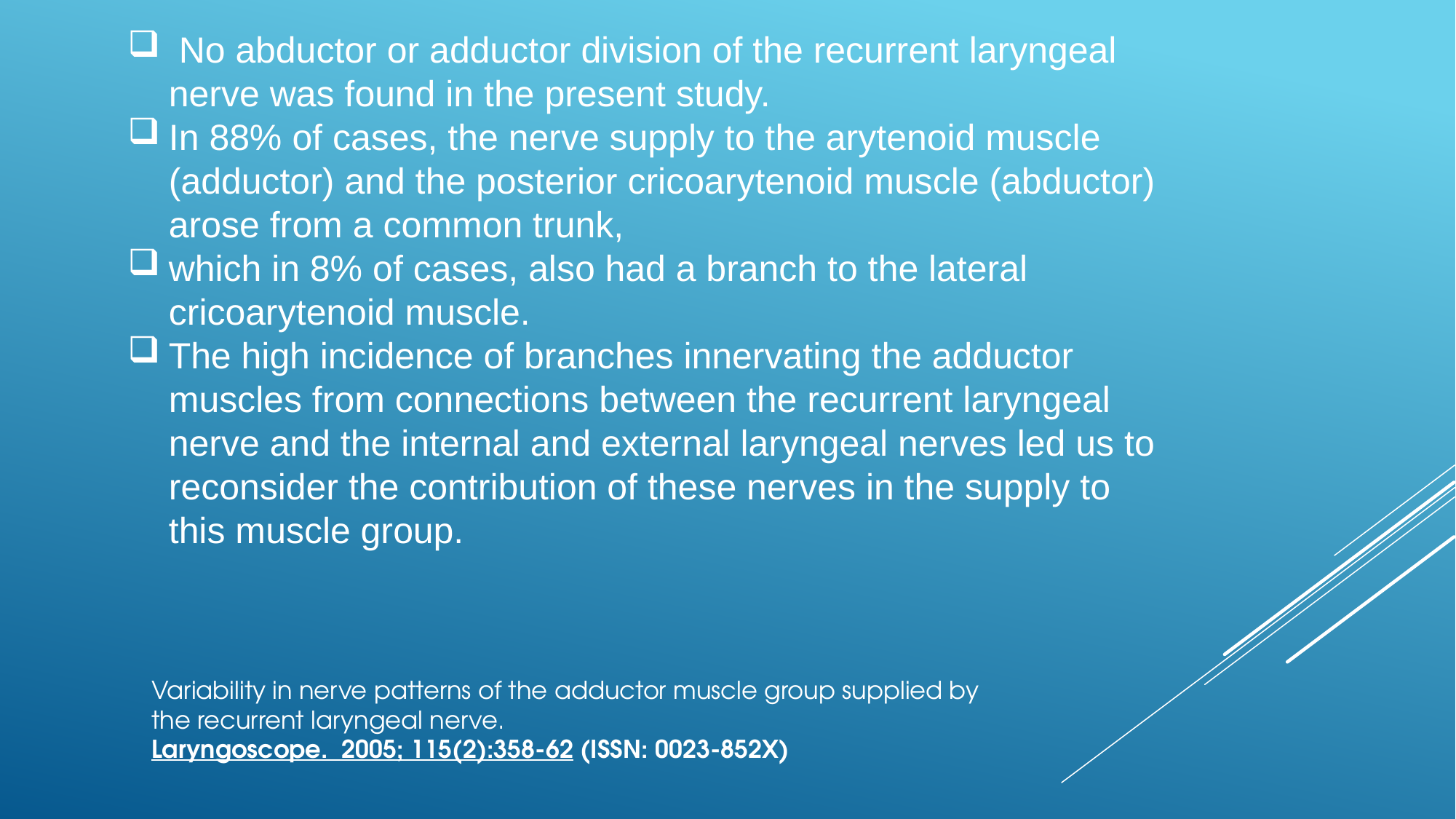

No abductor or adductor division of the recurrent laryngeal nerve was found in the present study.
In 88% of cases, the nerve supply to the arytenoid muscle (adductor) and the posterior cricoarytenoid muscle (abductor) arose from a common trunk,
which in 8% of cases, also had a branch to the lateral cricoarytenoid muscle.
The high incidence of branches innervating the adductor muscles from connections between the recurrent laryngeal nerve and the internal and external laryngeal nerves led us to reconsider the contribution of these nerves in the supply to this muscle group.
Variability in nerve patterns of the adductor muscle group supplied by the recurrent laryngeal nerve.
Laryngoscope.  2005; 115(2):358-62 (ISSN: 0023-852X)